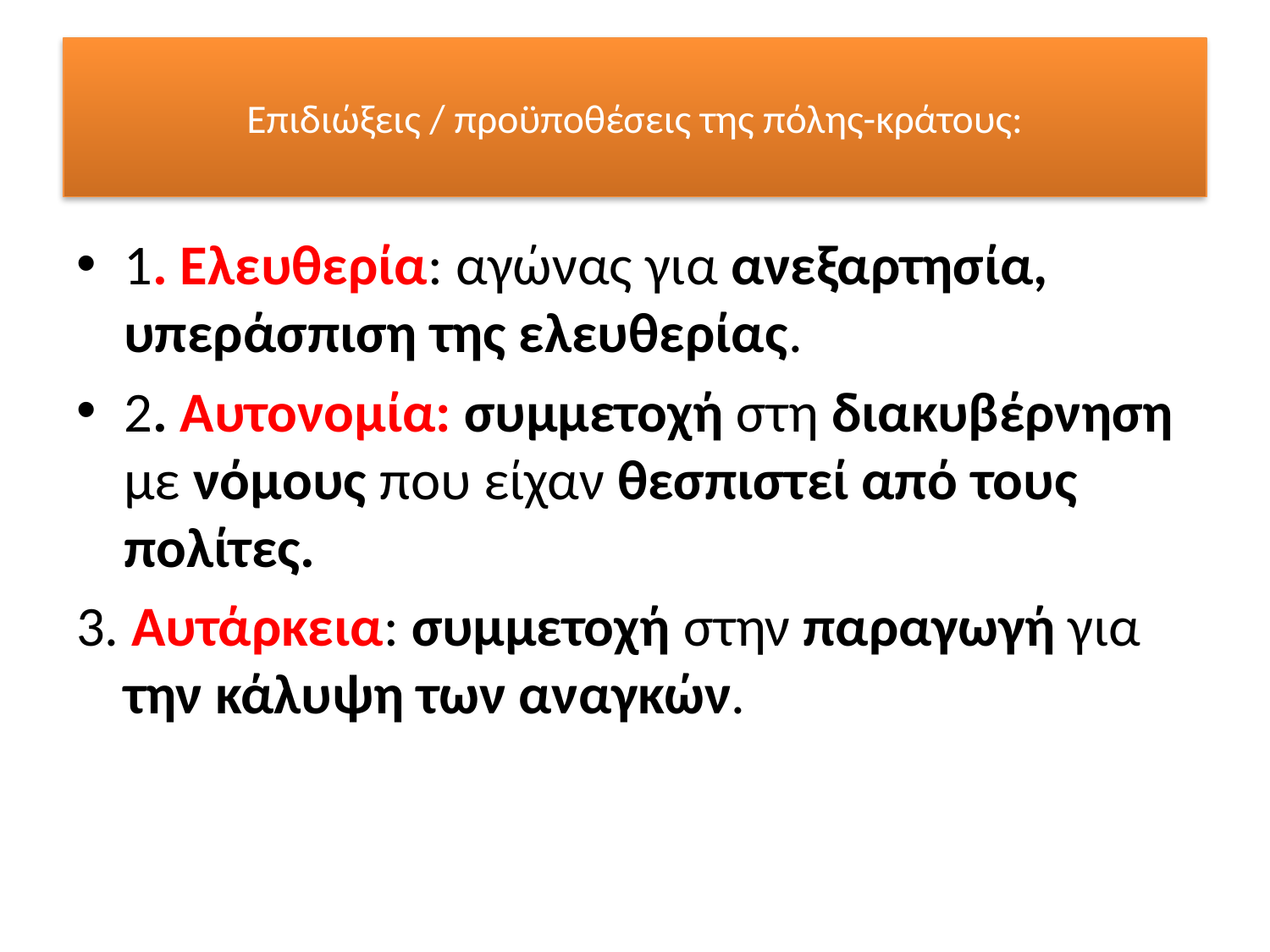

# Επιδιώξεις / προϋποθέσεις της πόλης-κράτους:
1. Ελευθερία: αγώνας για ανεξαρτησία, υπεράσπιση της ελευθερίας.
2. Αυτονομία: συμμετοχή στη διακυβέρνηση με νόμους που είχαν θεσπιστεί από τους πολίτες.
3. Αυτάρκεια: συμμετοχή στην παραγωγή για την κάλυψη των αναγκών.